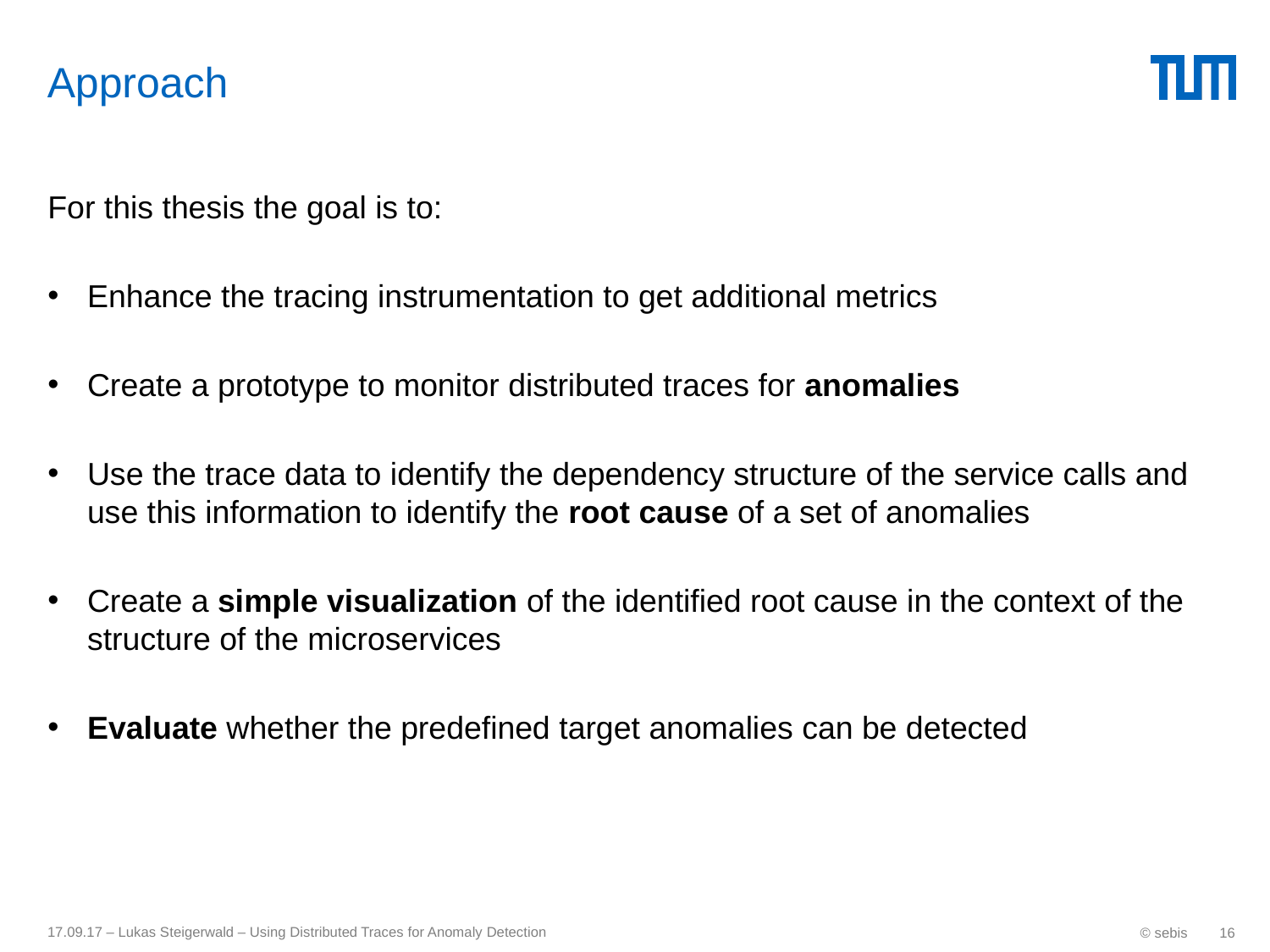

# Approach

For this thesis the goal is to:

Enhance the tracing instrumentation to get additional metrics

Create a prototype to monitor distributed traces for anomalies

Use the trace data to identify the dependency structure of the service calls and use this information to identify the root cause of a set of anomalies

Create a simple visualization of the identified root cause in the context of the structure of the microservices

Evaluate whether the predefined target anomalies can be detected

17.09.17 – Lukas Steigerwald – Using Distributed Traces for Anomaly Detection
© sebis
16